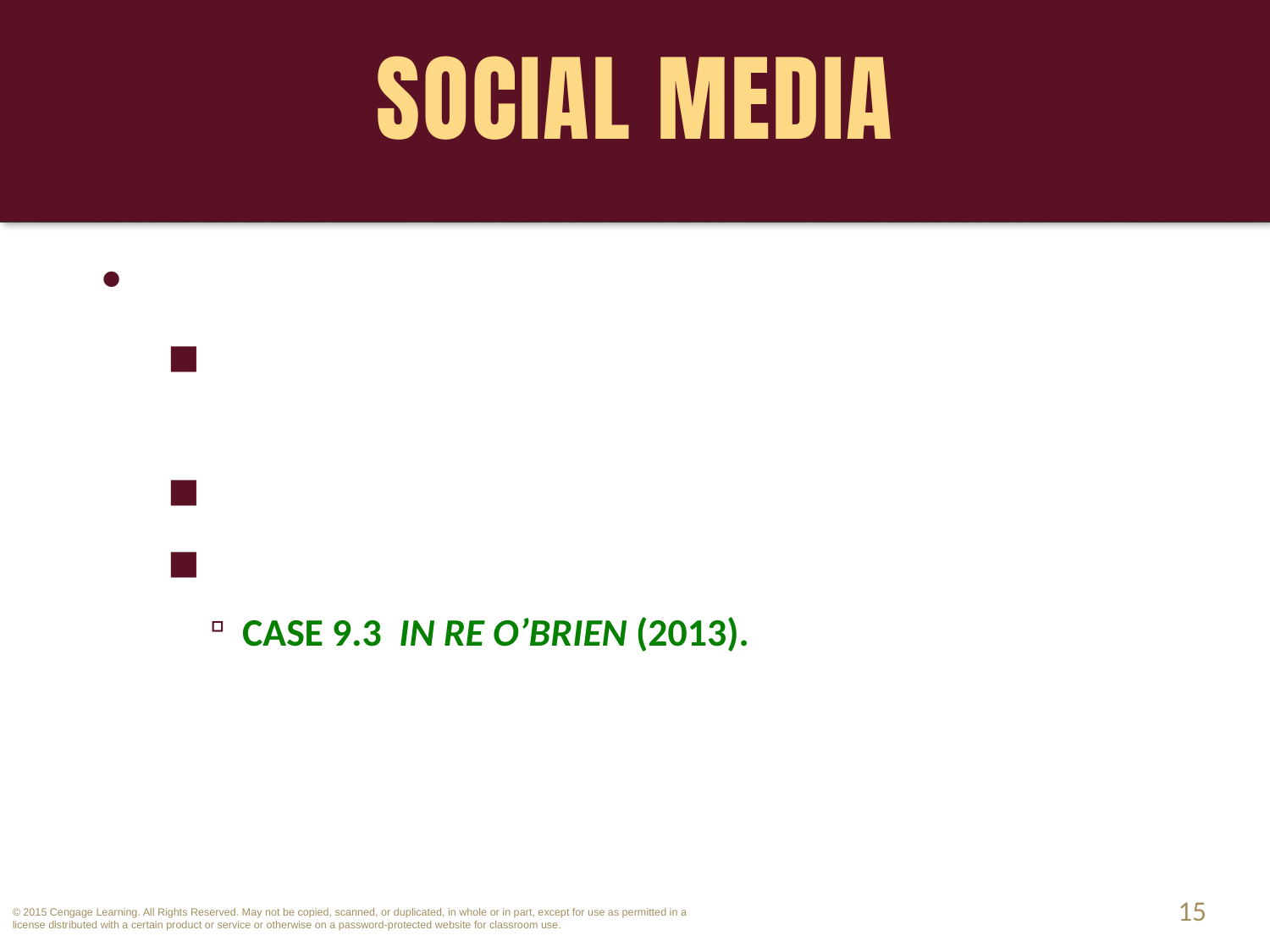

# Social Media
Legal Issues.
Discovery in litigation almost always includes social media content.
Criminal Investigations.
Administrative Agencies.
CASE 9.3  In re O’Brien (2013).
15